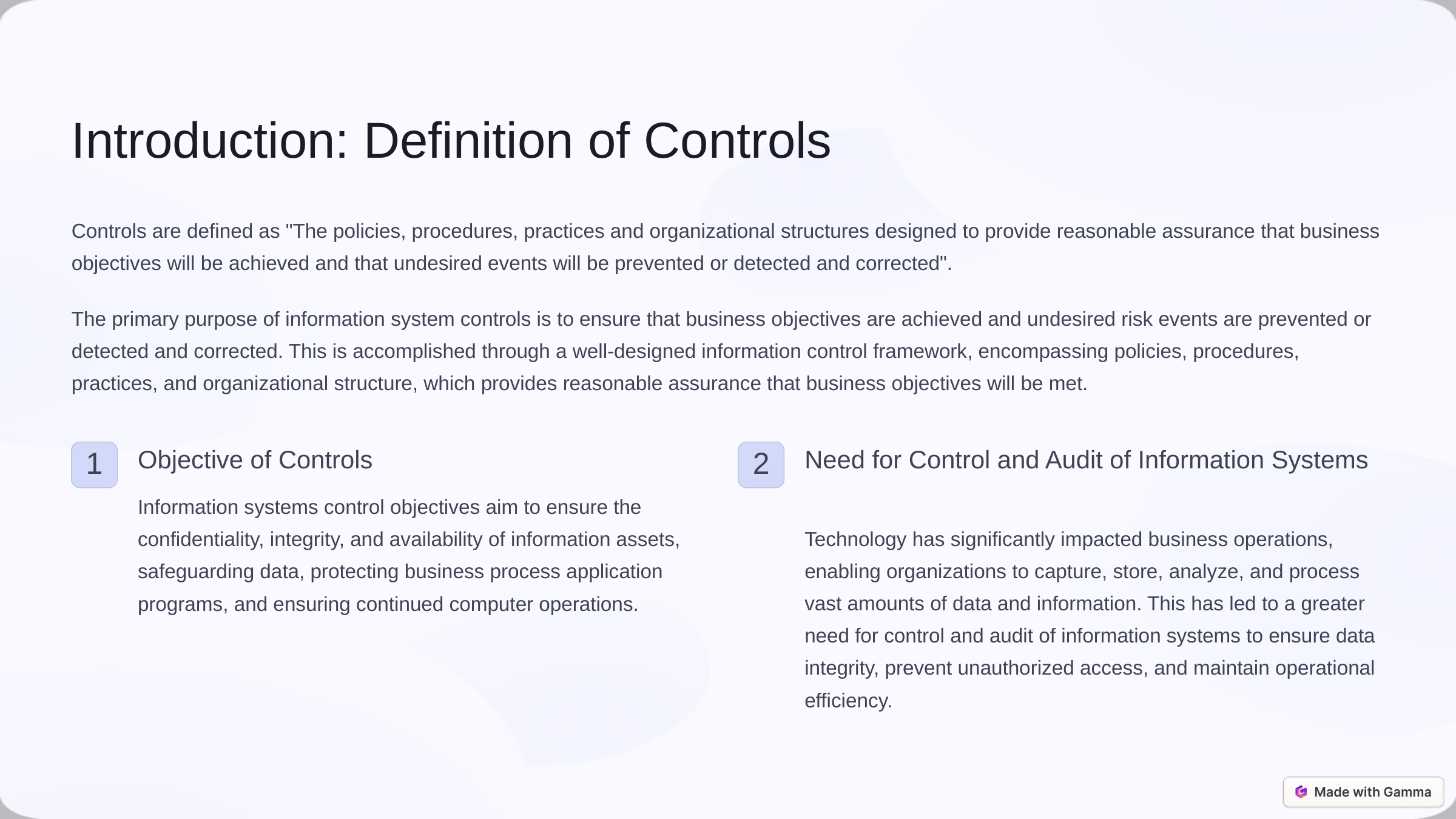

Introduction: Definition of Controls
Controls are defined as "The policies, procedures, practices and organizational structures designed to provide reasonable assurance that business objectives will be achieved and that undesired events will be prevented or detected and corrected".
The primary purpose of information system controls is to ensure that business objectives are achieved and undesired risk events are prevented or detected and corrected. This is accomplished through a well-designed information control framework, encompassing policies, procedures, practices, and organizational structure, which provides reasonable assurance that business objectives will be met.

Objective of Controls

Need for Control and Audit of Information Systems
1
2
Information systems control objectives aim to ensure the confidentiality, integrity, and availability of information assets, safeguarding data, protecting business process application programs, and ensuring continued computer operations.
Technology has significantly impacted business operations, enabling organizations to capture, store, analyze, and process vast amounts of data and information. This has led to a greater need for control and audit of information systems to ensure data integrity, prevent unauthorized access, and maintain operational efficiency.